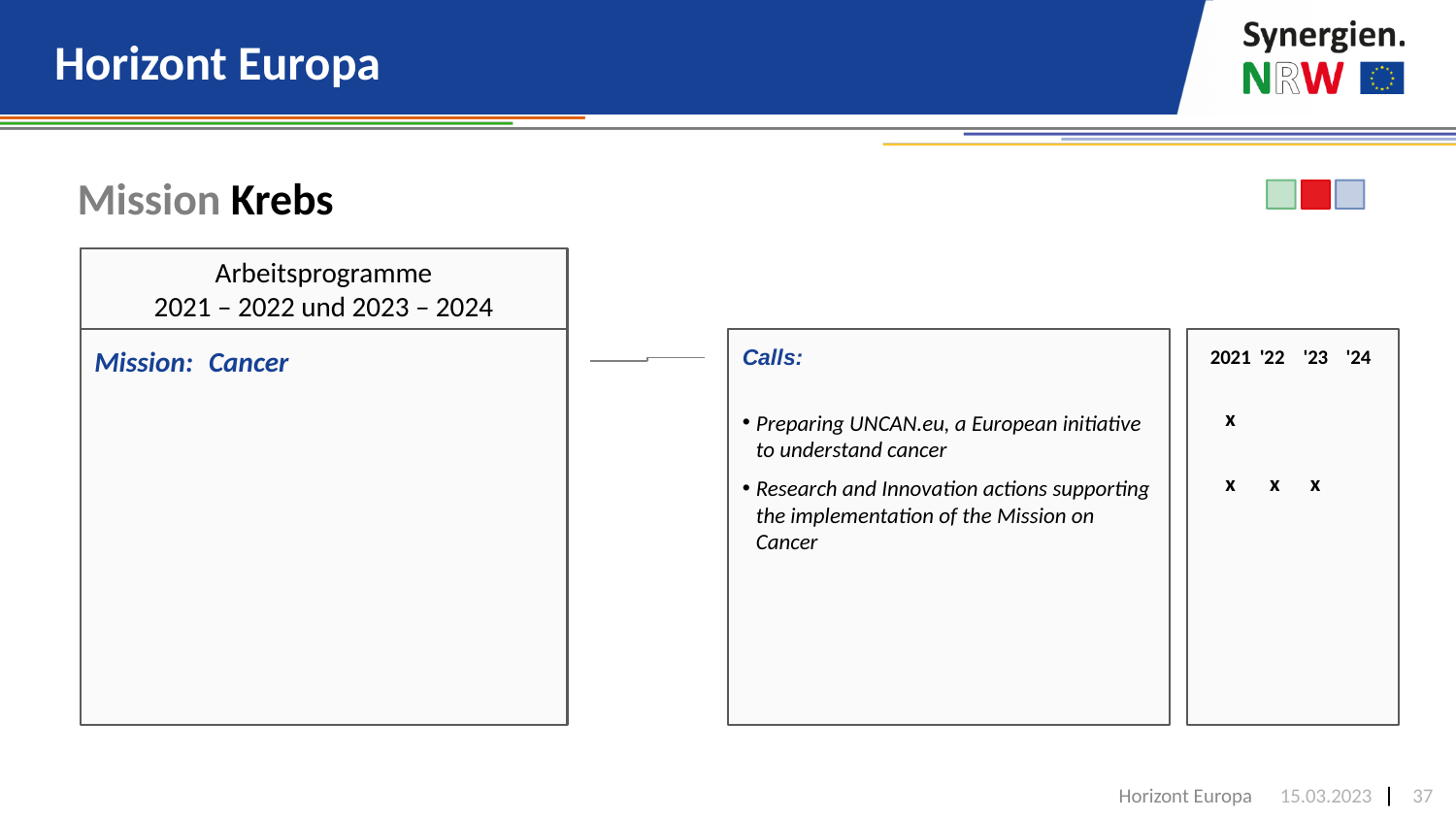

# Horizont Europa
Mission Krebs

Arbeitsprogramme
2021 – 2022 und 2023 – 2024
Mission:	Cancer
Calls:
Preparing UNCAN.eu, a European initiative to understand cancer
Research and Innovation actions supporting the implementation of the Mission on Cancer
	2021	'22	'23	'24
	x
	x	 x	 x

Horizont Europa
15.03.2023
37